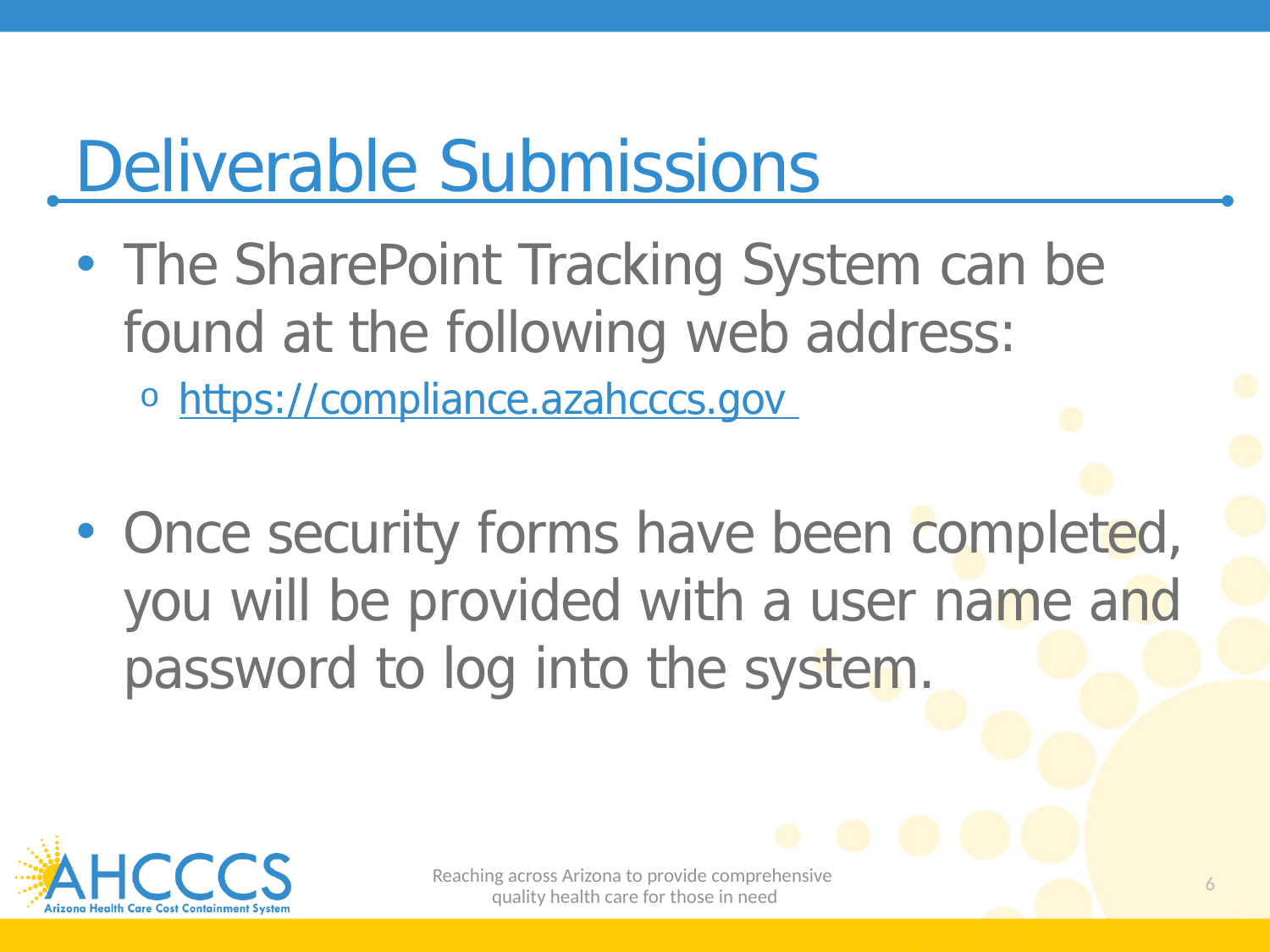

# Deliverable Submissions
The SharePoint Tracking System can be found at the following web address:
https://compliance.azahcccs.gov

Once security forms have been completed, you will be provided with a user name and password to log into the system.
Reaching across Arizona to provide comprehensive
quality health care for those in need
6